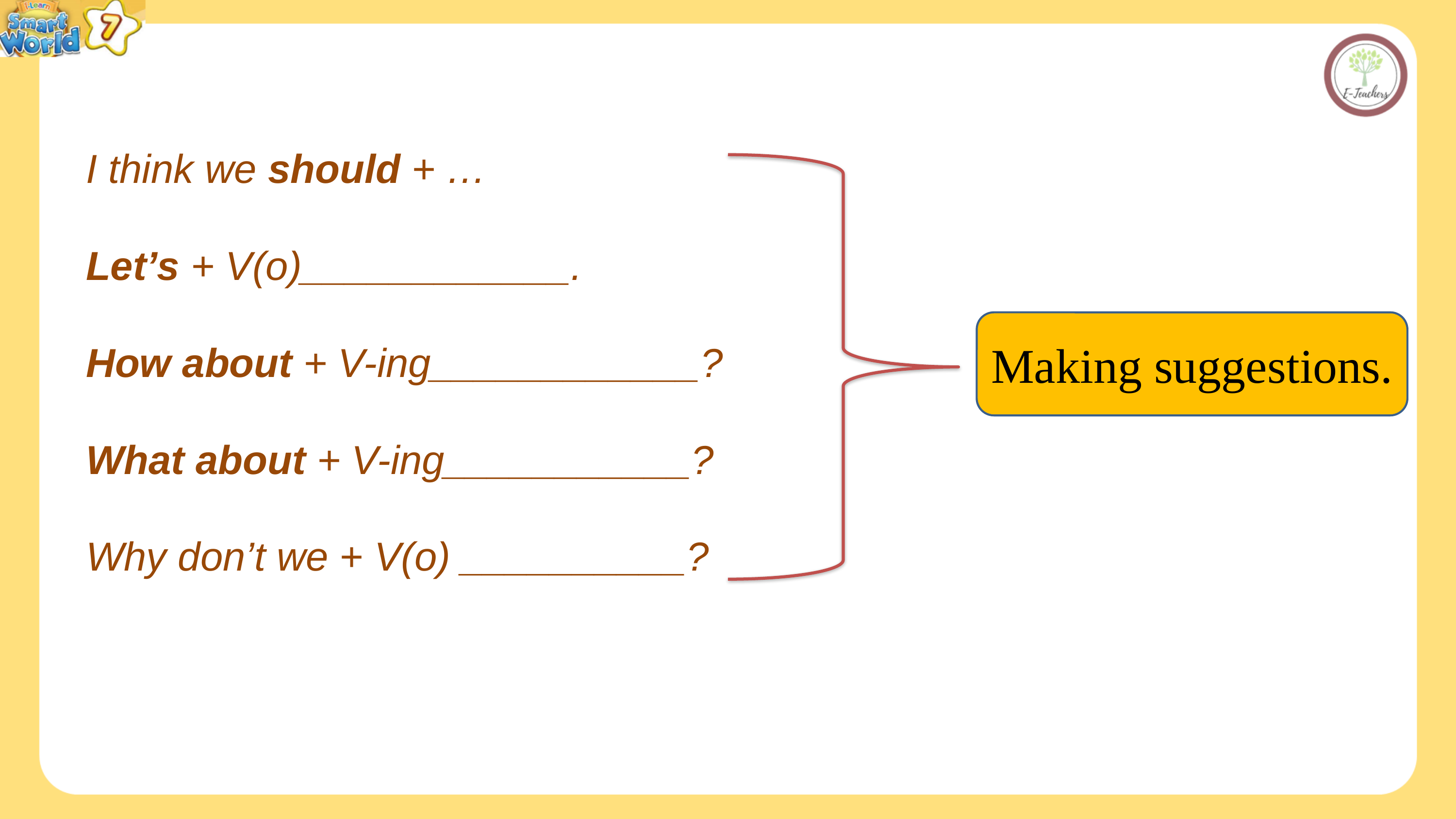

I think we should + …
Let’s + V(o)____________.
How about + V-ing____________?
What about + V-ing___________?
Why don’t we + V(o) __________?
Making suggestions.